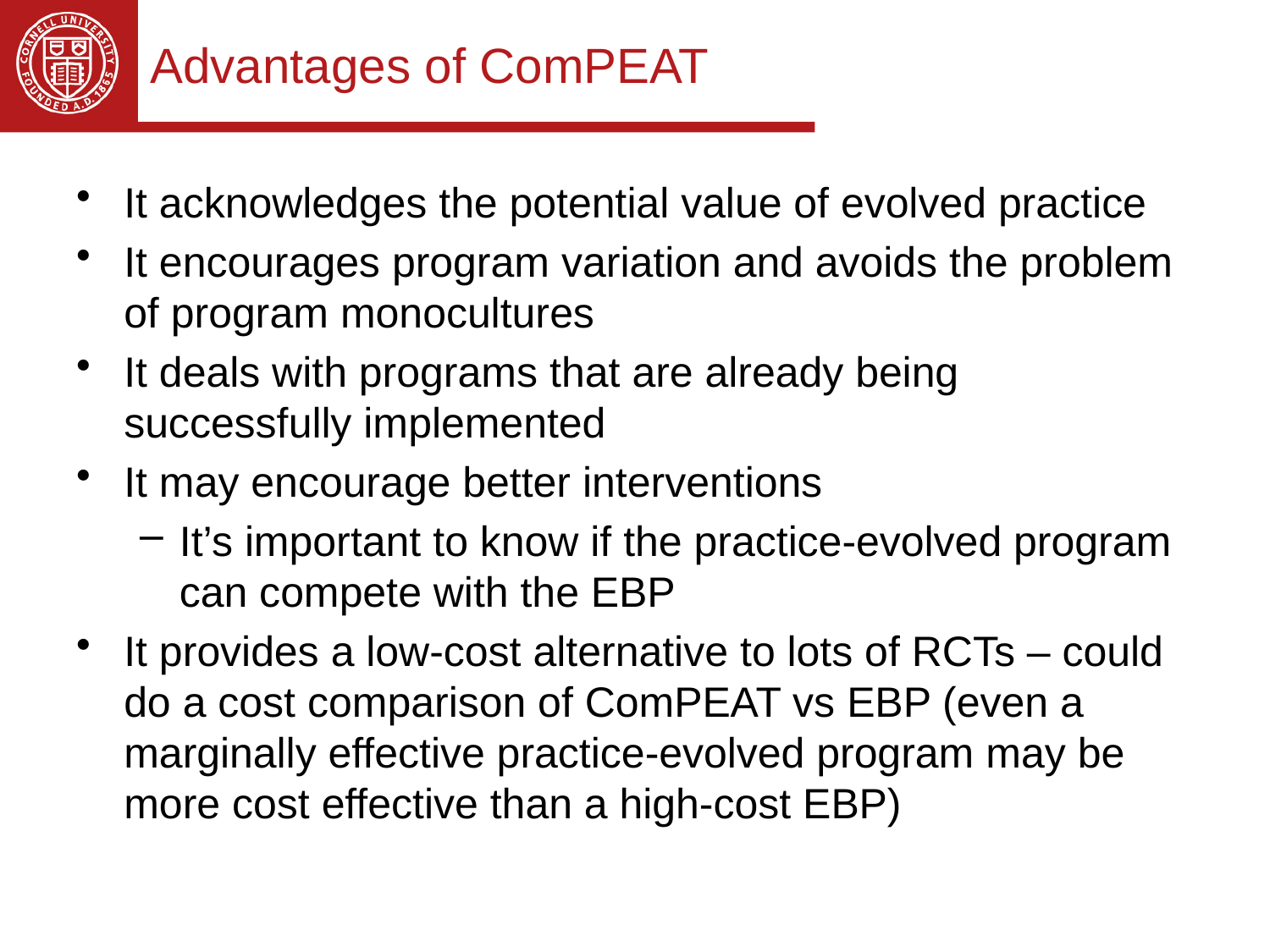

# Advantages of ComPEAT
It acknowledges the potential value of evolved practice
It encourages program variation and avoids the problem of program monocultures
It deals with programs that are already being successfully implemented
It may encourage better interventions
It’s important to know if the practice-evolved program can compete with the EBP
It provides a low-cost alternative to lots of RCTs – could do a cost comparison of ComPEAT vs EBP (even a marginally effective practice-evolved program may be more cost effective than a high-cost EBP)